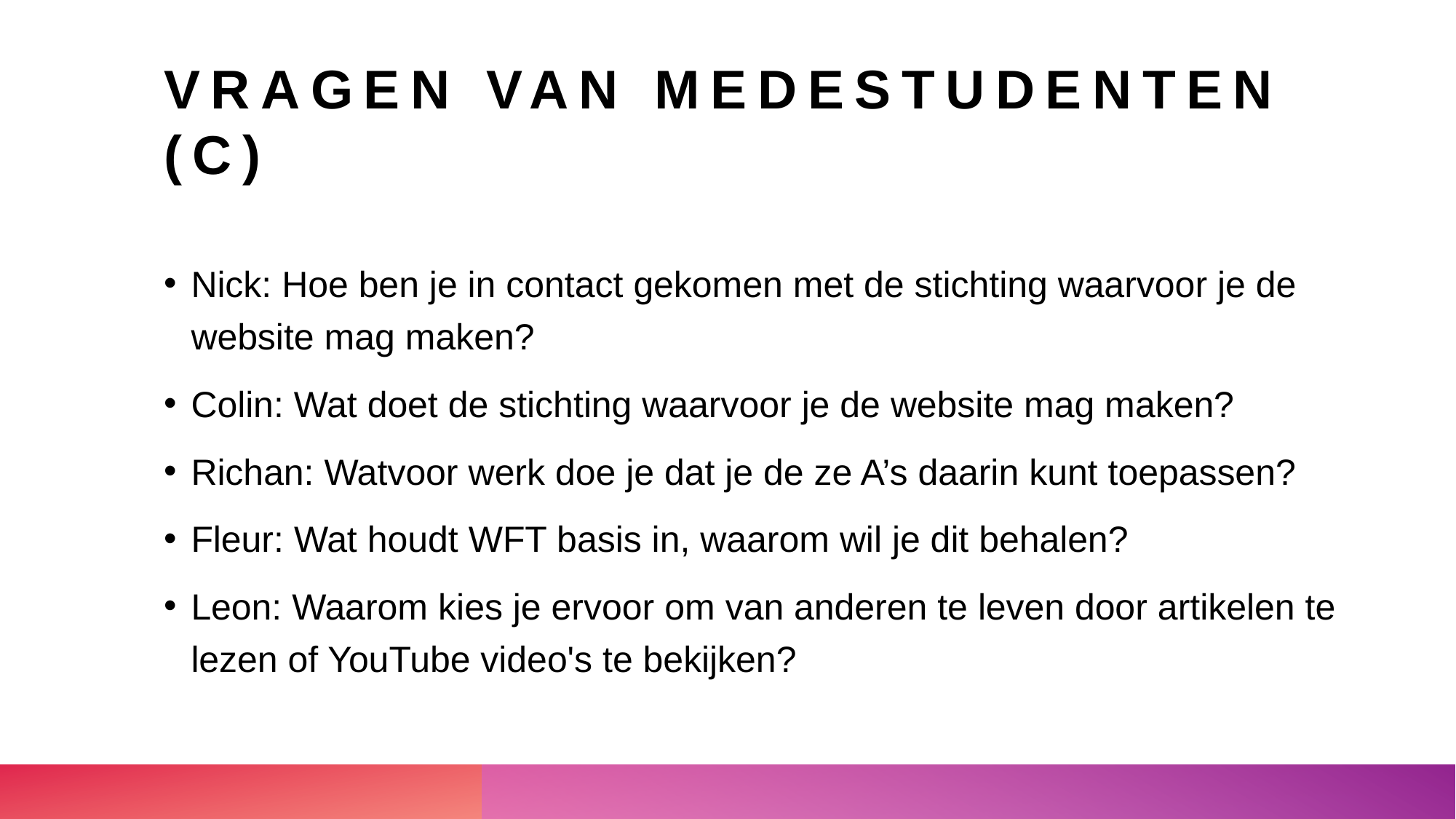

# Vragen van medestudenten (C)
Nick: Hoe ben je in contact gekomen met de stichting waarvoor je de website mag maken?
Colin: Wat doet de stichting waarvoor je de website mag maken?
Richan: Watvoor werk doe je dat je de ze A’s daarin kunt toepassen?
Fleur: Wat houdt WFT basis in, waarom wil je dit behalen?
Leon: Waarom kies je ervoor om van anderen te leven door artikelen te lezen of YouTube video's te bekijken?